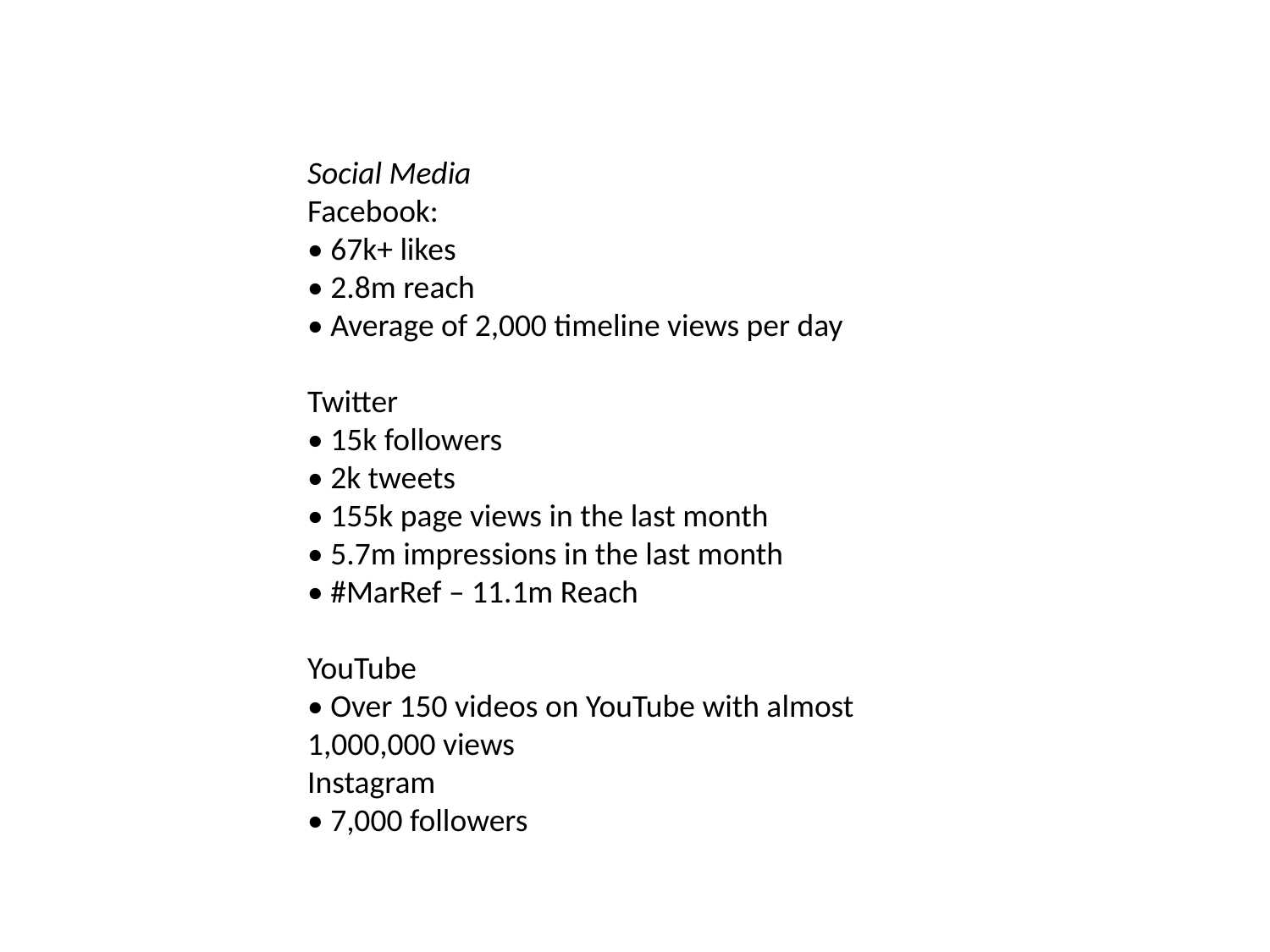

Social Media
Facebook:
• 67k+ likes
• 2.8m reach
• Average of 2,000 timeline views per day
Twitter
• 15k followers
• 2k tweets
• 155k page views in the last month
• 5.7m impressions in the last month
• #MarRef – 11.1m Reach
YouTube
• Over 150 videos on YouTube with almost 1,000,000 views
Instagram
• 7,000 followers